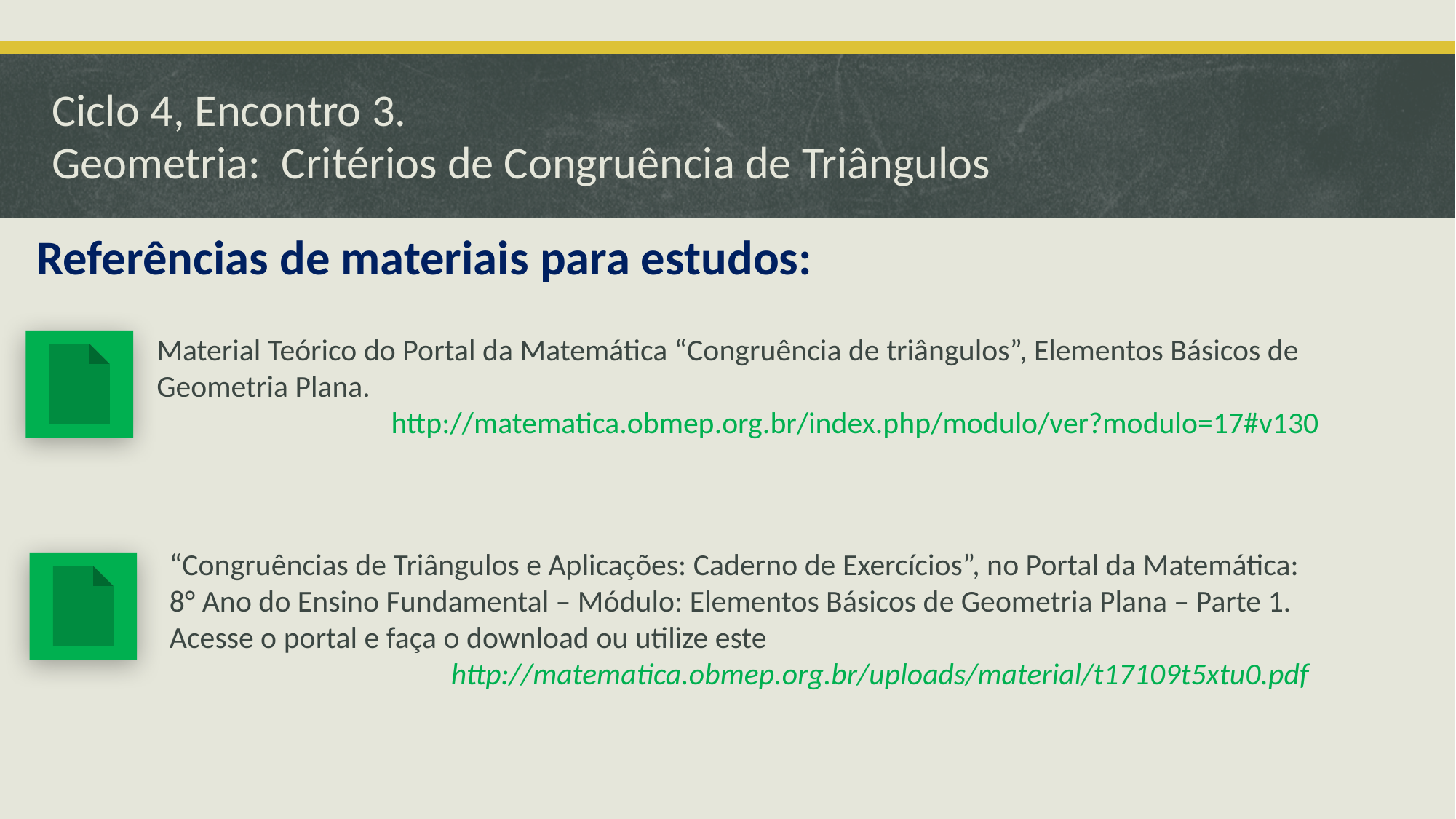

# Ciclo 4, Encontro 3. Geometria:  Critérios de Congruência de Triângulos
Referências de materiais para estudos:
Material Teórico do Portal da Matemática “Congruência de triângulos”, Elementos Básicos de Geometria Plana.
http://matematica.obmep.org.br/index.php/modulo/ver?modulo=17#v130

“Congruências de Triângulos e Aplicações: Caderno de Exercícios”, no Portal da Matemática: 8° Ano do Ensino Fundamental – Módulo: Elementos Básicos de Geometria Plana – Parte 1. Acesse o portal e faça o download ou utilize este
http://matematica.obmep.org.br/uploads/material/t17109t5xtu0.pdf